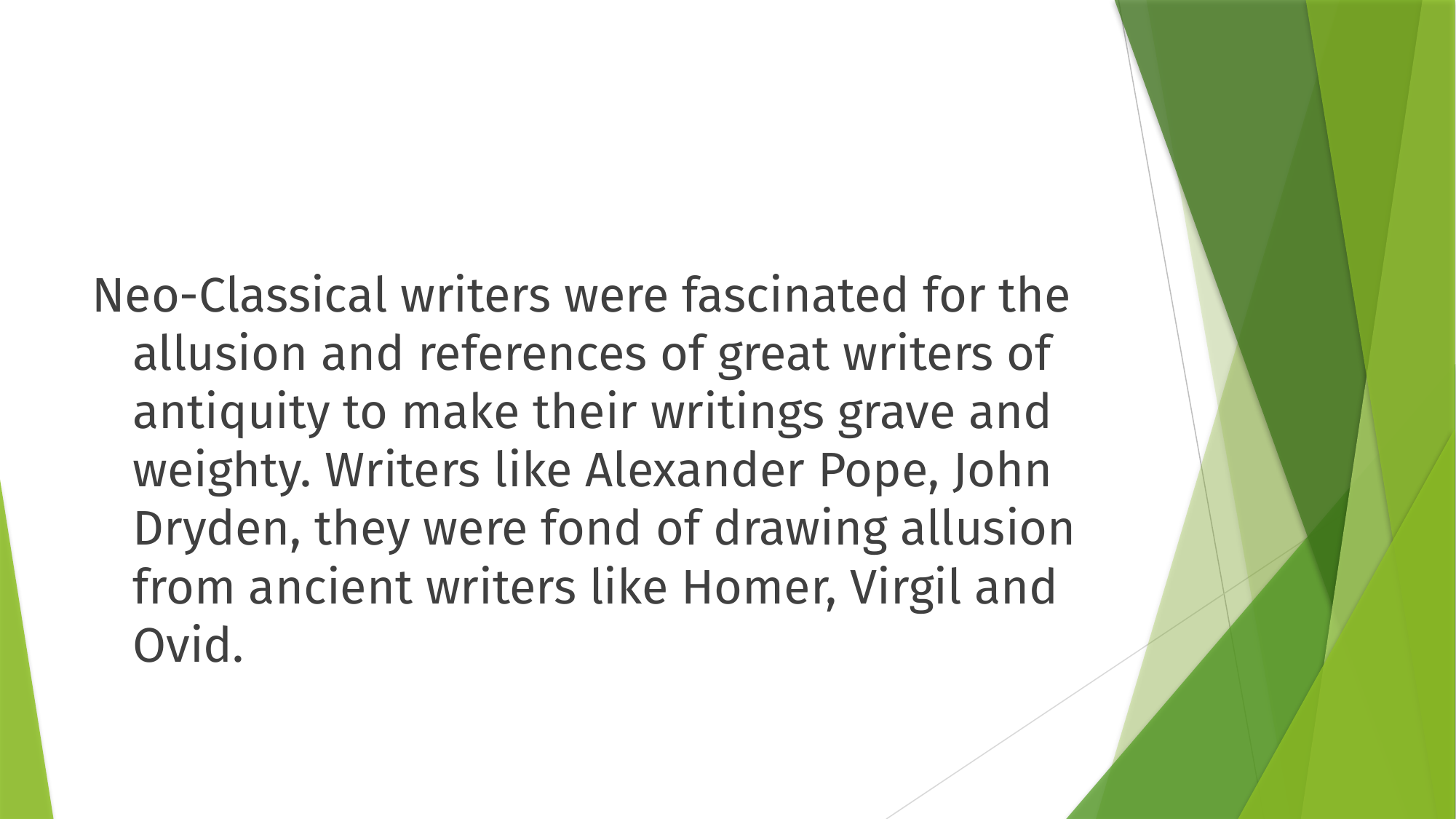

Neo-Classical writers were fascinated for the allusion and references of great writers of antiquity to make their writings grave and weighty. Writers like Alexander Pope, John Dryden, they were fond of drawing allusion from ancient writers like Homer, Virgil and Ovid.